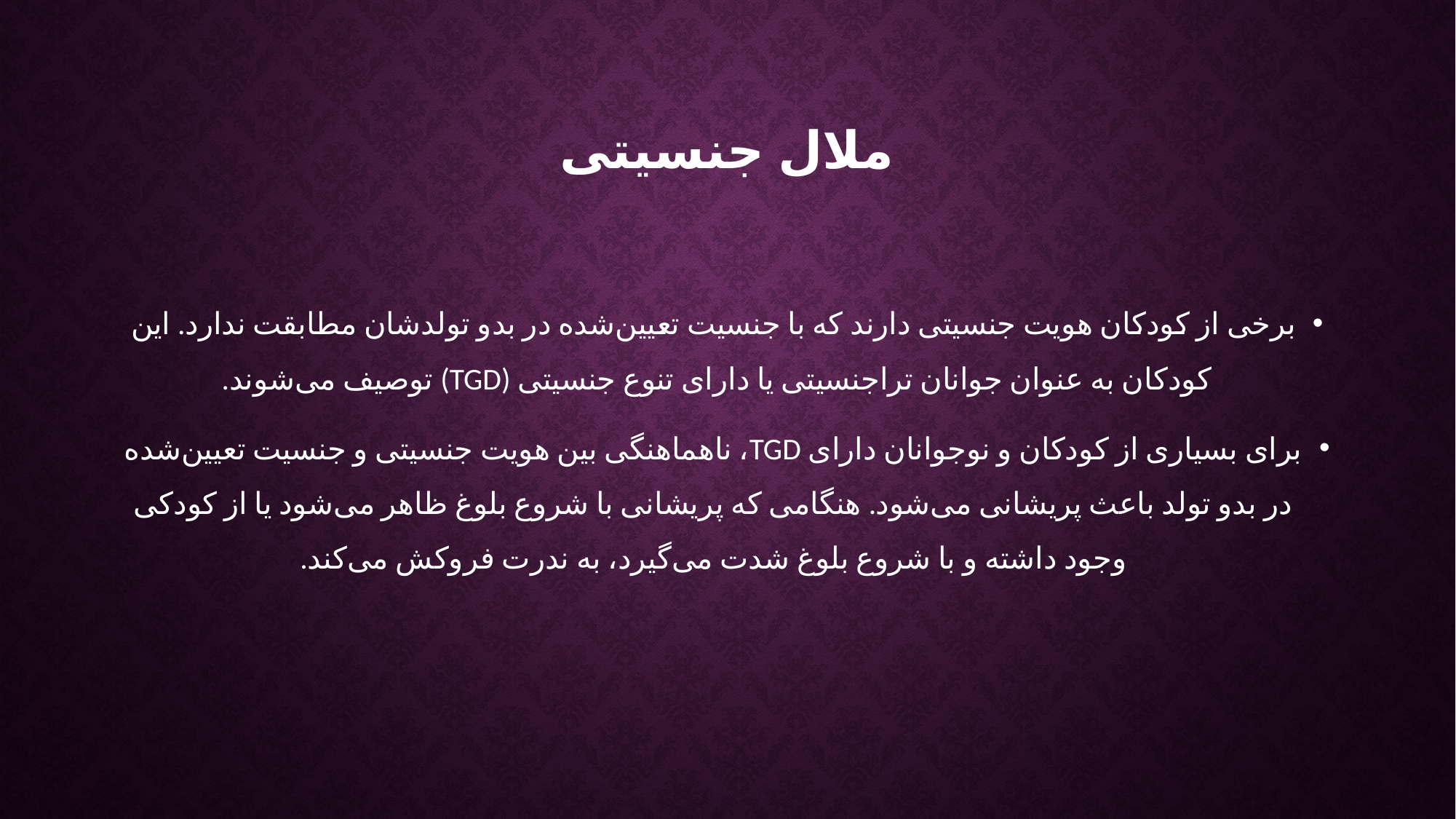

# ملال جنسیتی
برخی از کودکان هویت جنسیتی دارند که با جنسیت تعیین‌شده در بدو تولدشان مطابقت ندارد. این کودکان به عنوان جوانان تراجنسیتی یا دارای تنوع جنسیتی (TGD) توصیف می‌شوند.
برای بسیاری از کودکان و نوجوانان دارای TGD، ناهماهنگی بین هویت جنسیتی و جنسیت تعیین‌شده در بدو تولد باعث پریشانی می‌شود. هنگامی که پریشانی با شروع بلوغ ظاهر می‌شود یا از کودکی وجود داشته و با شروع بلوغ شدت می‌گیرد، به ندرت فروکش می‌کند.